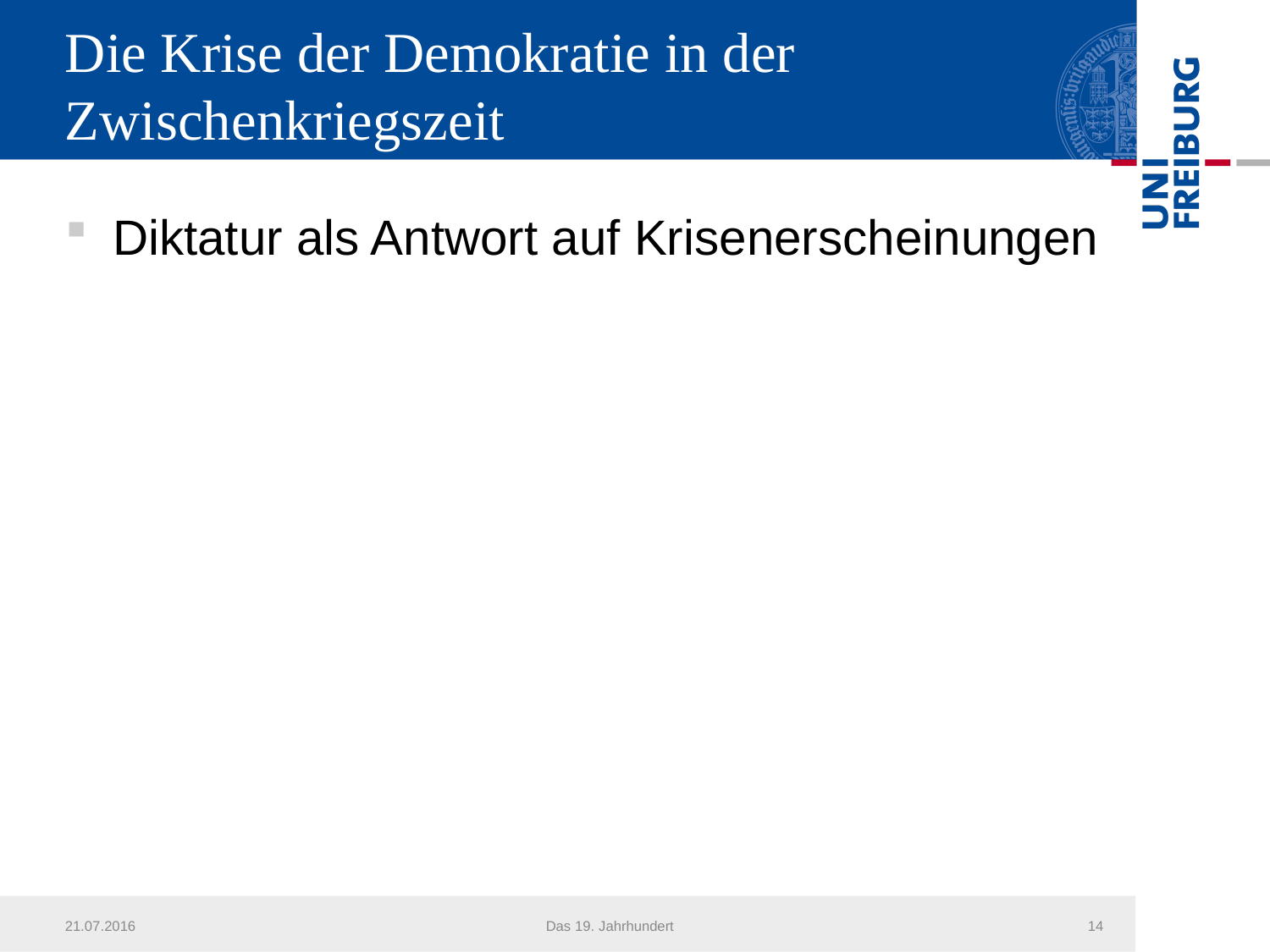

# Die Krise der Demokratie in der Zwischenkriegszeit
Diktatur als Antwort auf Krisenerscheinungen
21.07.2016
Das 19. Jahrhundert
14